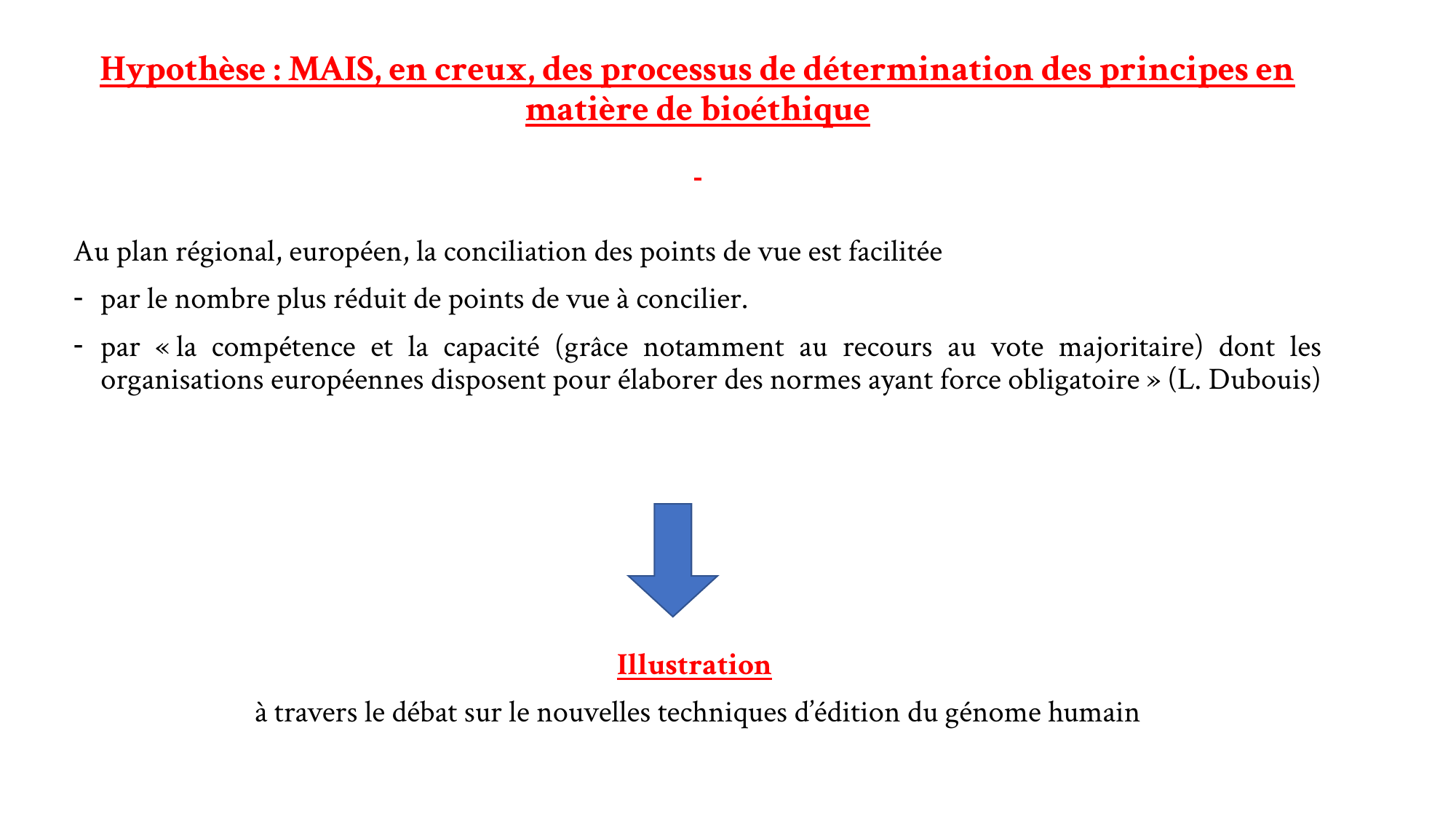

#
Hypothèse : MAIS, en creux, des processus de détermination des principes en matière de bioéthique

Au plan régional, européen, la conciliation des points de vue est facilitée
par le nombre plus réduit de points de vue à concilier.
par « la compétence et la capacité (grâce notamment au recours au vote majoritaire) dont les organisations européennes disposent pour élaborer des normes ayant force obligatoire » (L. Dubouis)

Illustration
à travers le débat sur le nouvelles techniques d’édition du génome humain